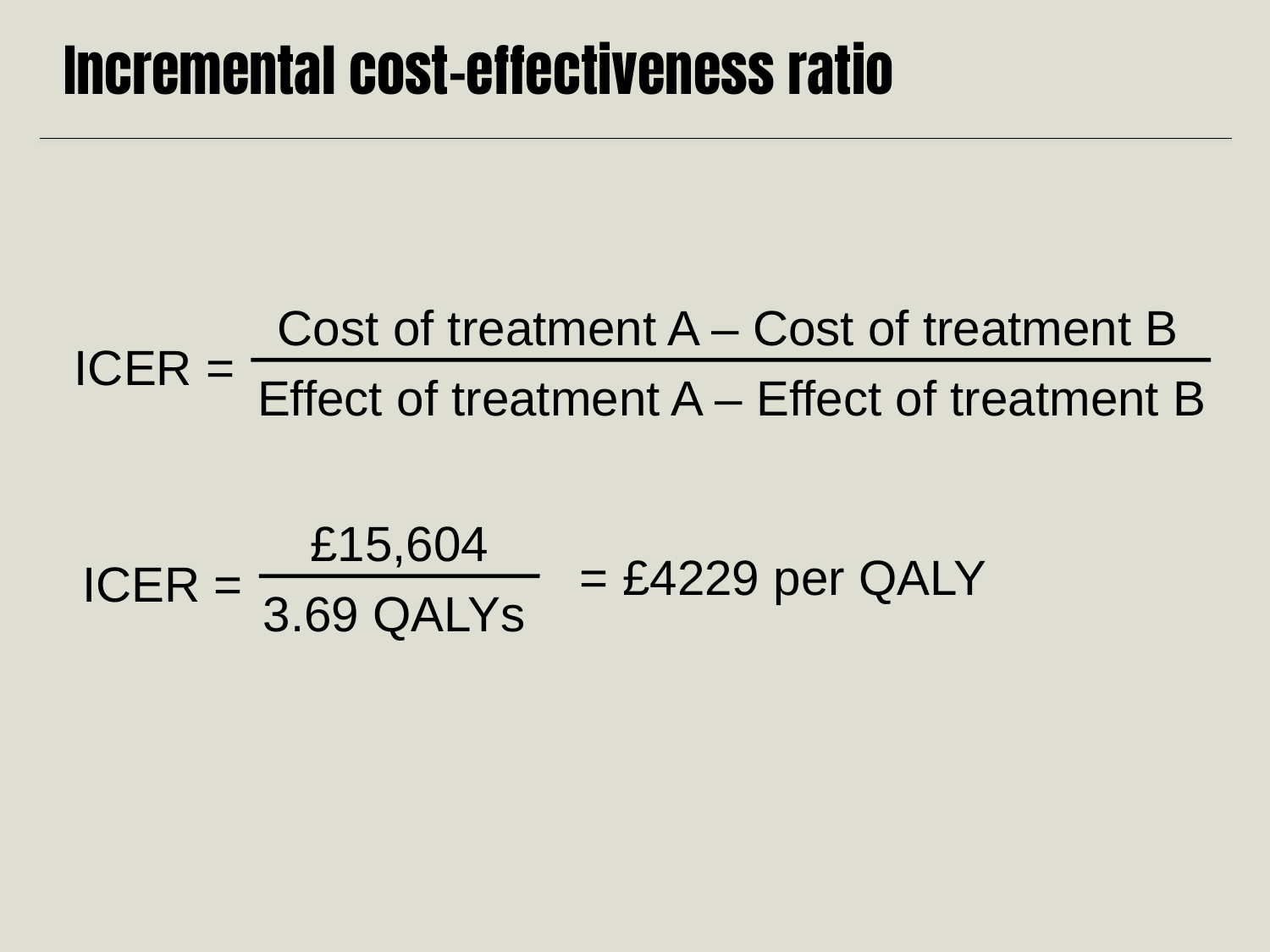

# Incremental cost-effectiveness ratio
Cost of treatment A – Cost of treatment B
ICER =
Effect of treatment A – Effect of treatment B

  £15,604
ICER =
3.69 QALYs

= £4229 per QALY